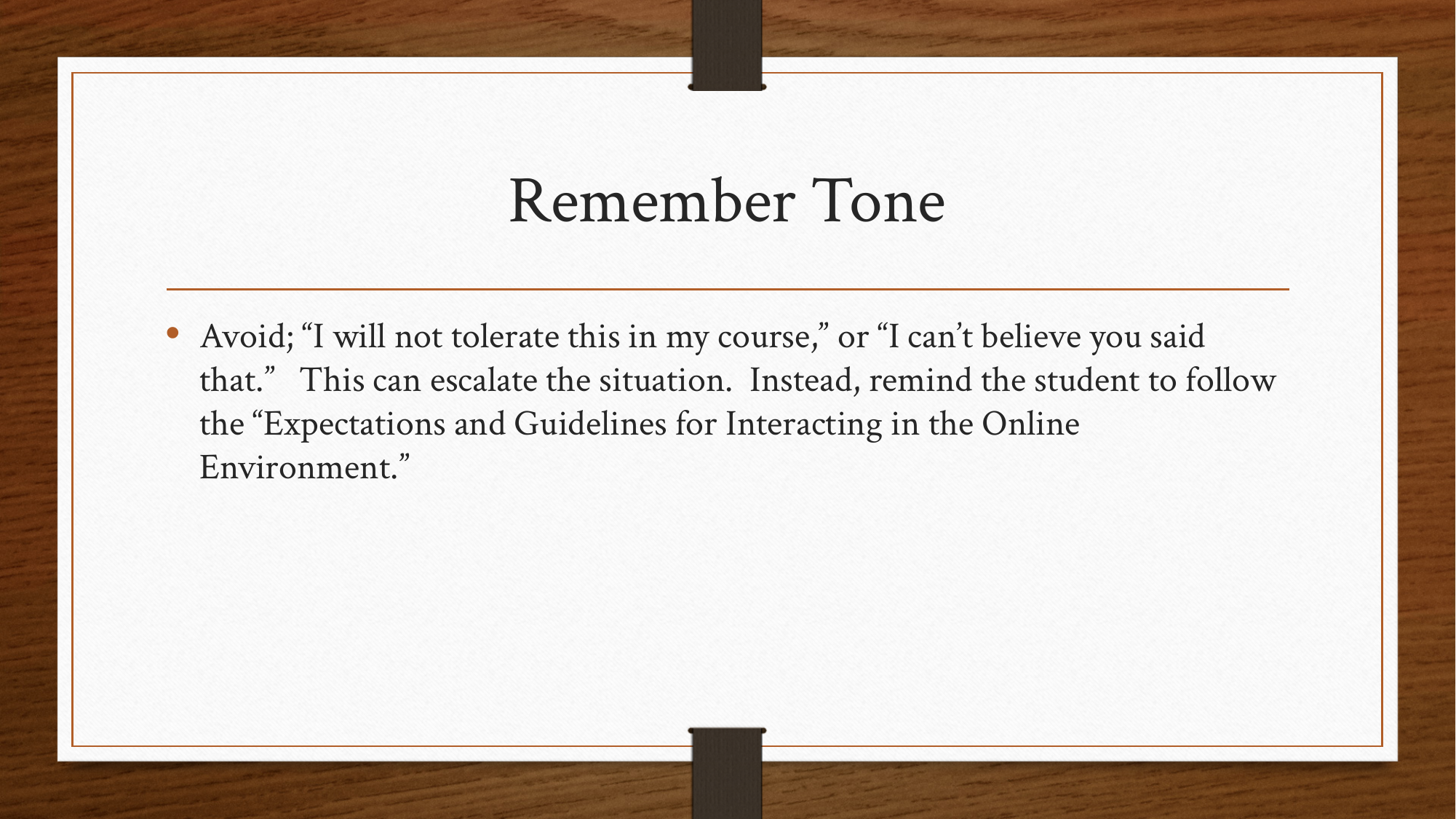

# Remember Tone
Avoid; “I will not tolerate this in my course,” or “I can’t believe you said that.”   This can escalate the situation.  Instead, remind the student to follow the “Expectations and Guidelines for Interacting in the Online Environment.”